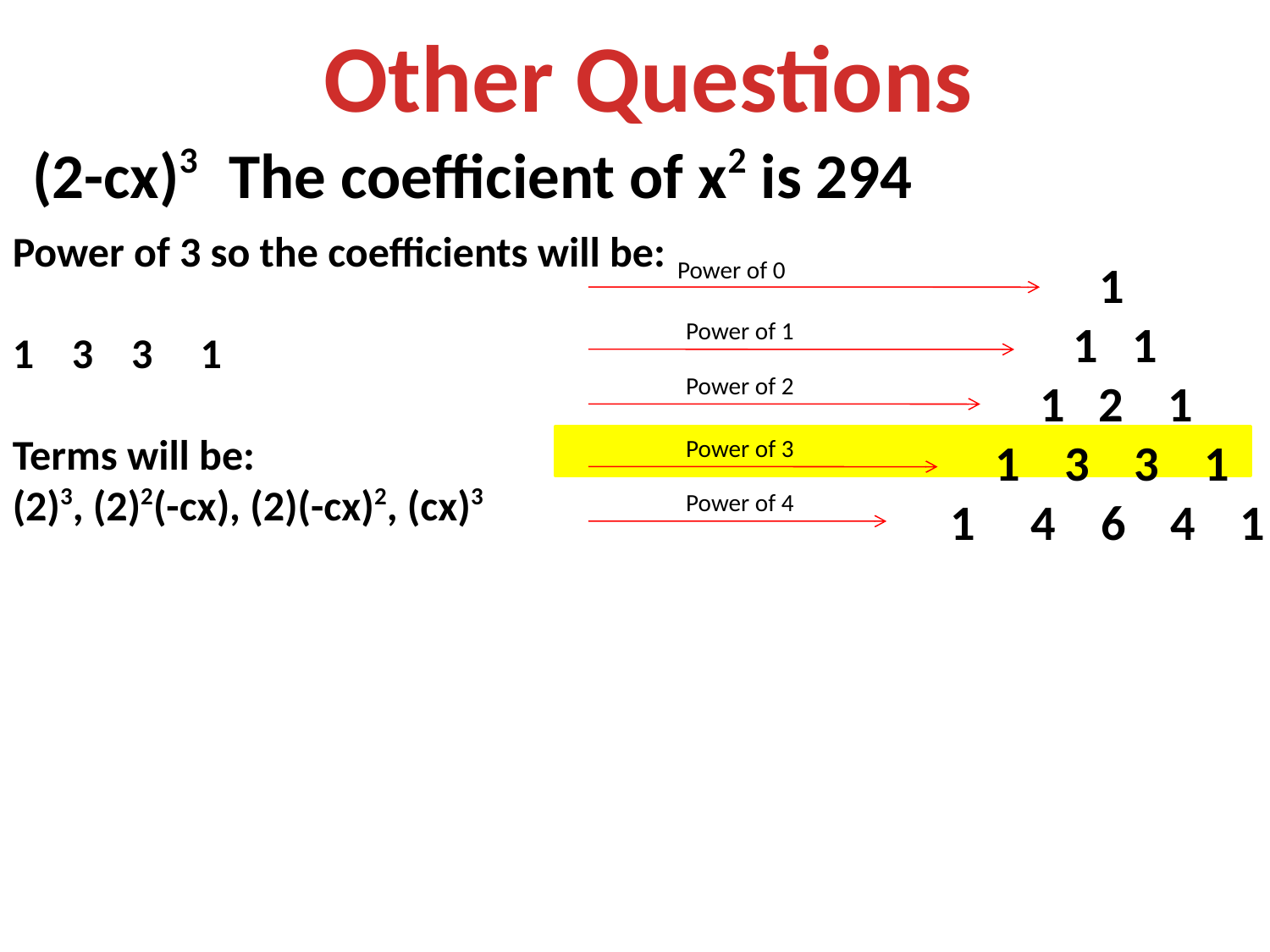

Other Questions
(2-cx)3   The coefficient of x2 is 294
Power of 3 so the coefficients will be:

1    3    3     1

Terms will be:
(2)3, (2)2(-cx), (2)(-cx)2, (cx)3

				      1
			               1   1
			            1   2    1
			        1    3    3    1
			    1     4    6    4    1
Power of 0
Power of 1
Power of 2
Power of 3
Power of 4